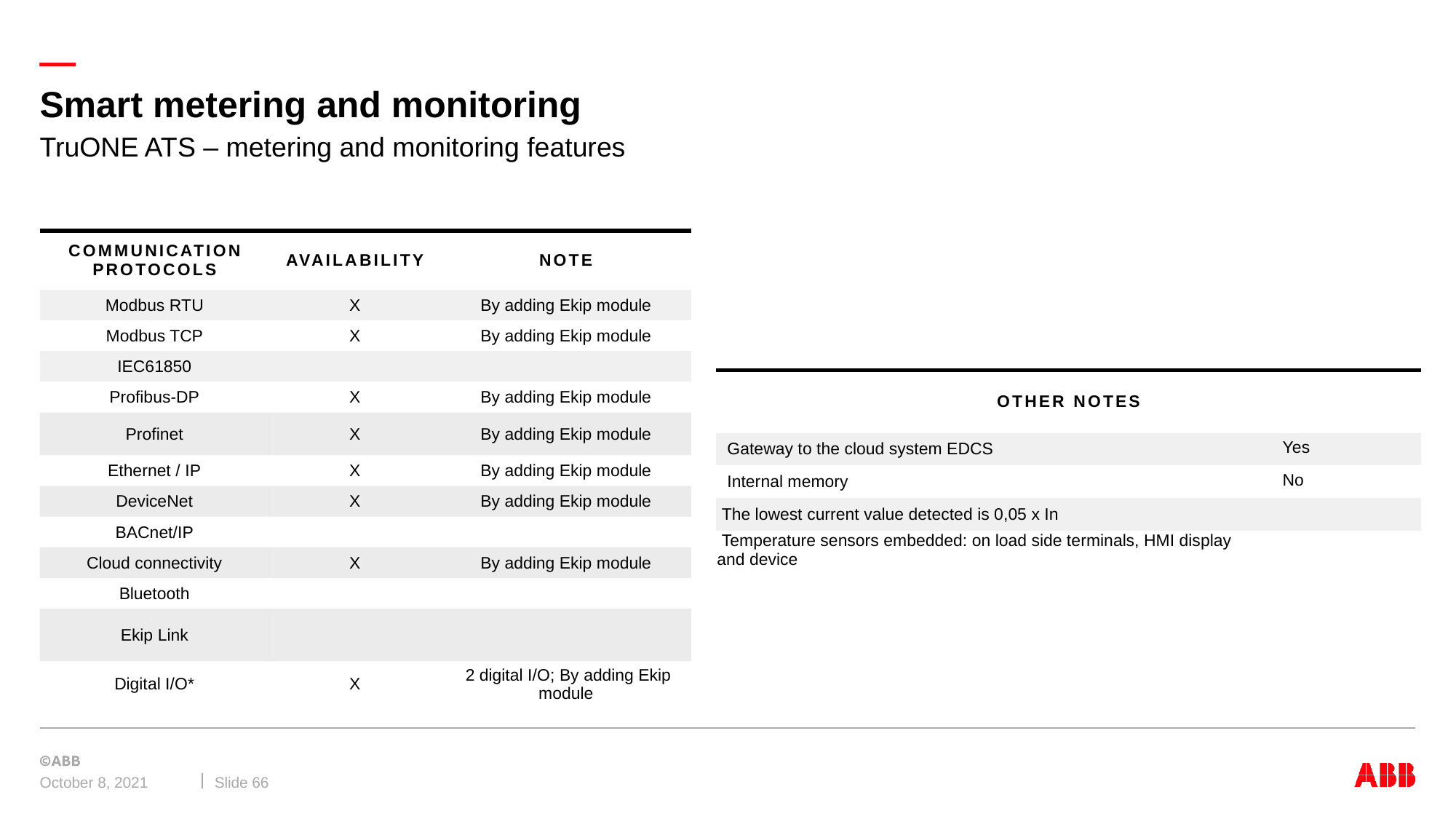

# Smart metering and monitoring
TruONE ATS – metering and monitoring features

| Communication protocols | Availability | Note |
| --- | --- | --- |
| Modbus RTU | X | By adding Ekip module |
| Modbus TCP | X | By adding Ekip module |
| IEC61850 |  |  |
| Profibus-DP | X | By adding Ekip module |
| Profinet | X | By adding Ekip module |
| Ethernet / IP | X | By adding Ekip module |
| DeviceNet | X | By adding Ekip module |
| BACnet/IP |  |  |
| Cloud connectivity | X | By adding Ekip module |
| Bluetooth |  |  |
| Ekip Link |  |  |
| Digital I/O\* | X | 2 digital I/O; By adding Ekip module |
| Other notes |  |  |  |
| --- | --- | --- | --- |
| Gateway to the cloud system EDCS |  | Yes |  |
| Internal memory |  | No |  |
| The lowest current value detected is 0,05 x In |  |  |  |
| Temperature sensors embedded: on load side terminals, HMI display and device |  |  |  |

Slide 66
October 8, 2021